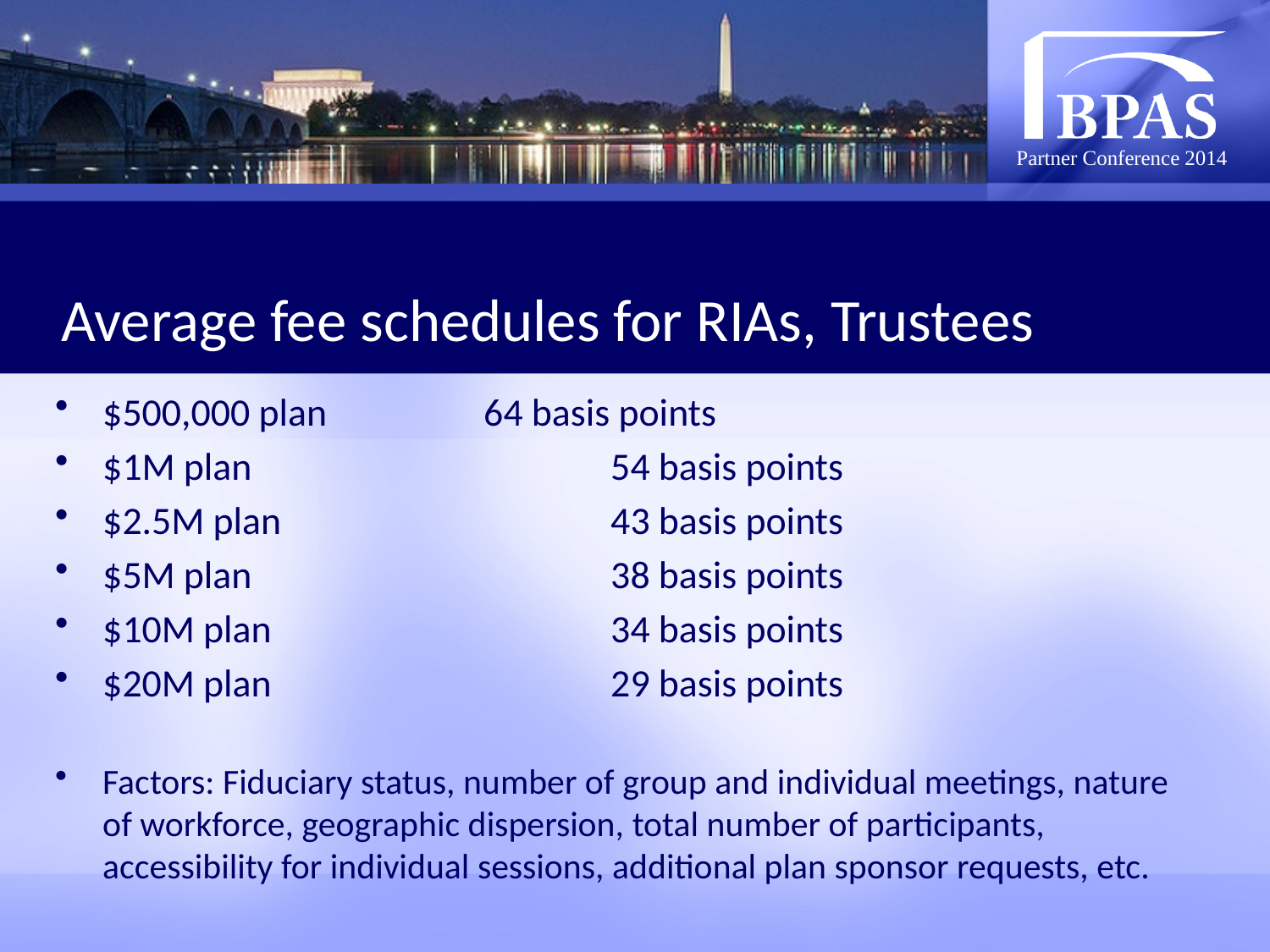

# Average fee schedules for RIAs, Trustees
$500,000 plan		64 basis points
$1M plan			54 basis points
$2.5M plan			43 basis points
$5M plan			38 basis points
$10M plan			34 basis points
$20M plan			29 basis points
Factors: Fiduciary status, number of group and individual meetings, nature of workforce, geographic dispersion, total number of participants, accessibility for individual sessions, additional plan sponsor requests, etc.